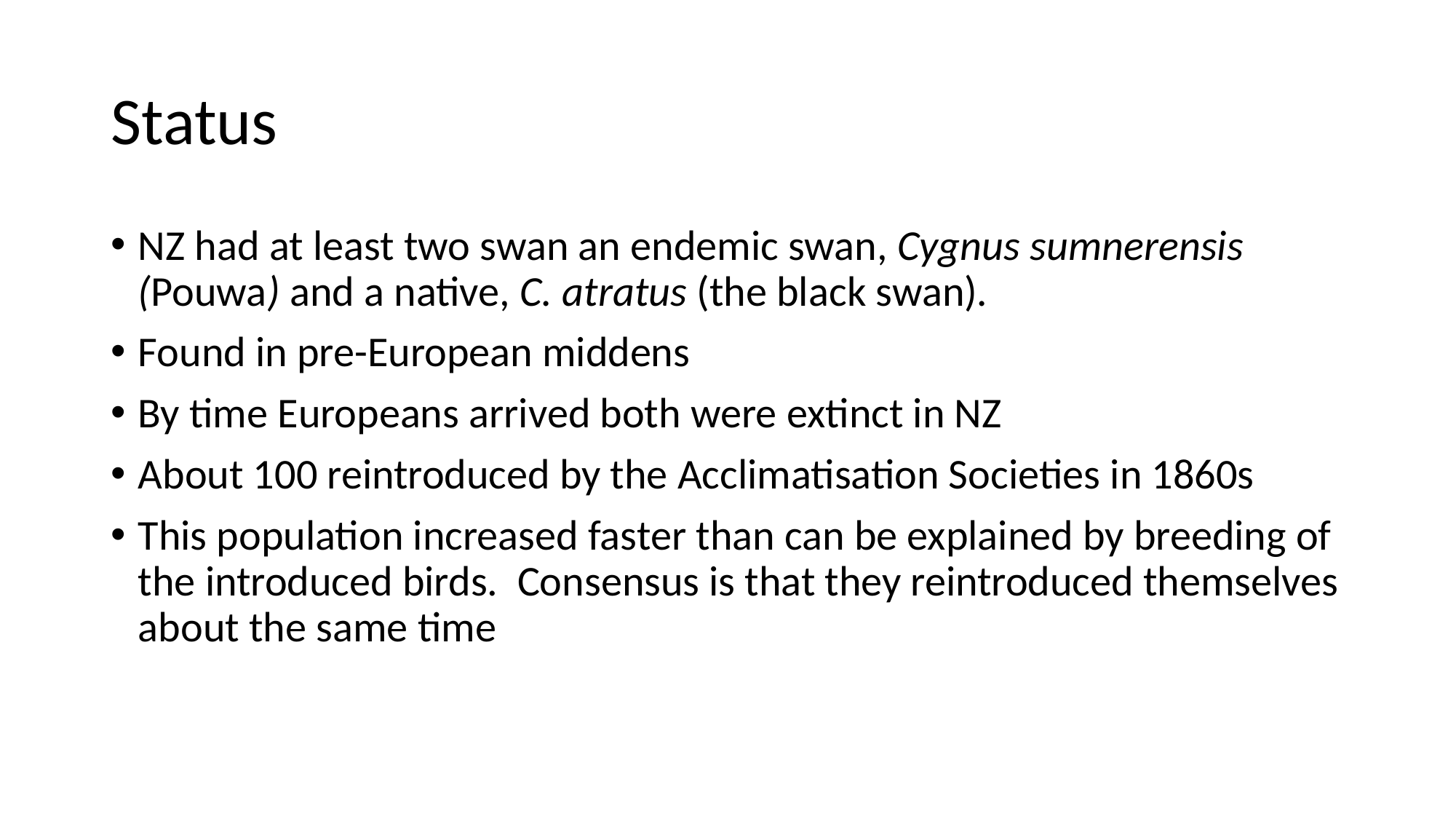

# Status
NZ had at least two swan an endemic swan, Cygnus sumnerensis (Pouwa) and a native, C. atratus (the black swan).
Found in pre-European middens
By time Europeans arrived both were extinct in NZ
About 100 reintroduced by the Acclimatisation Societies in 1860s
This population increased faster than can be explained by breeding of the introduced birds.  Consensus is that they reintroduced themselves about the same time